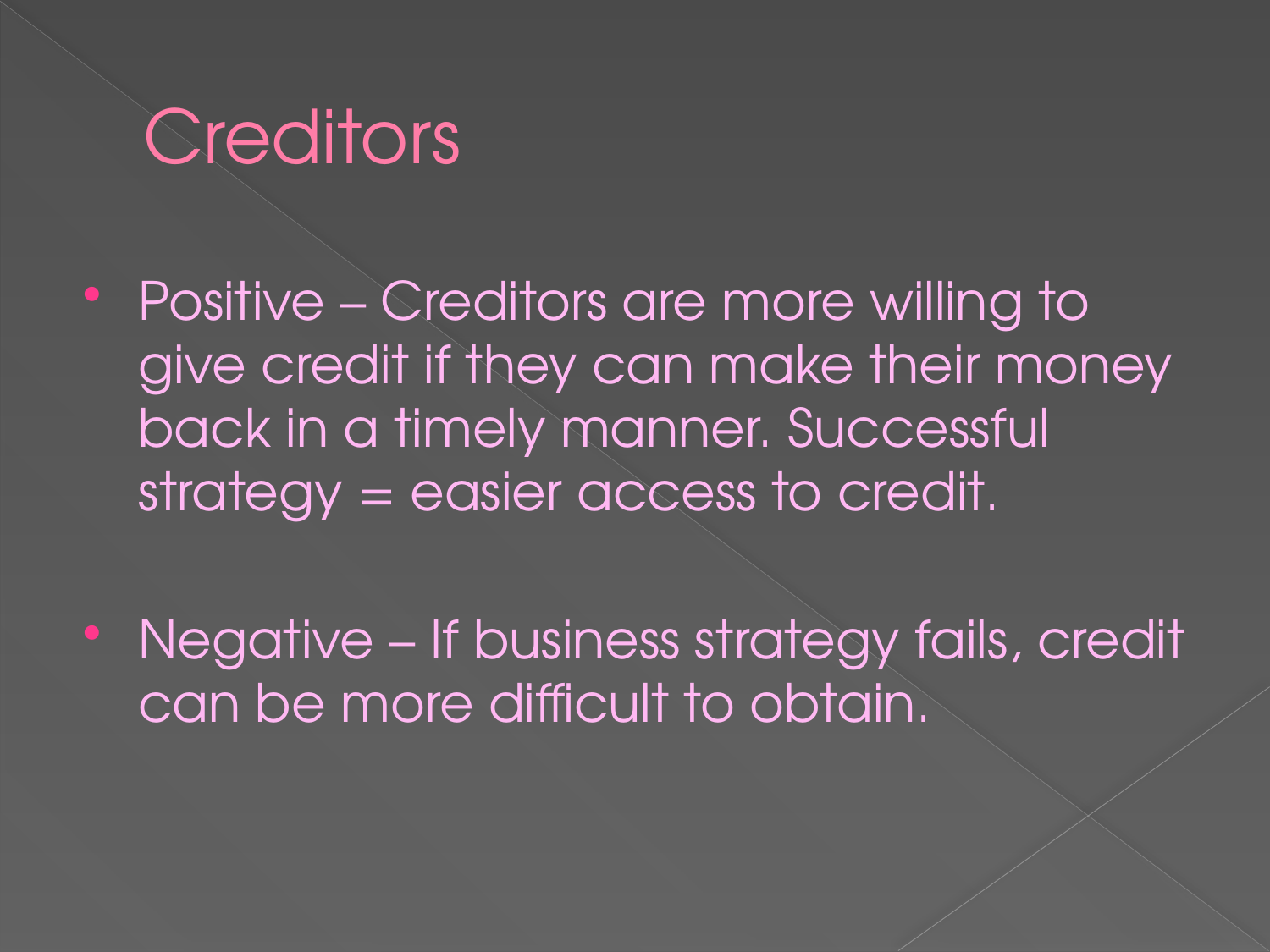

# Creditors
Positive – Creditors are more willing to give credit if they can make their money back in a timely manner. Successful strategy = easier access to credit.

Negative – If business strategy fails, credit can be more difficult to obtain.